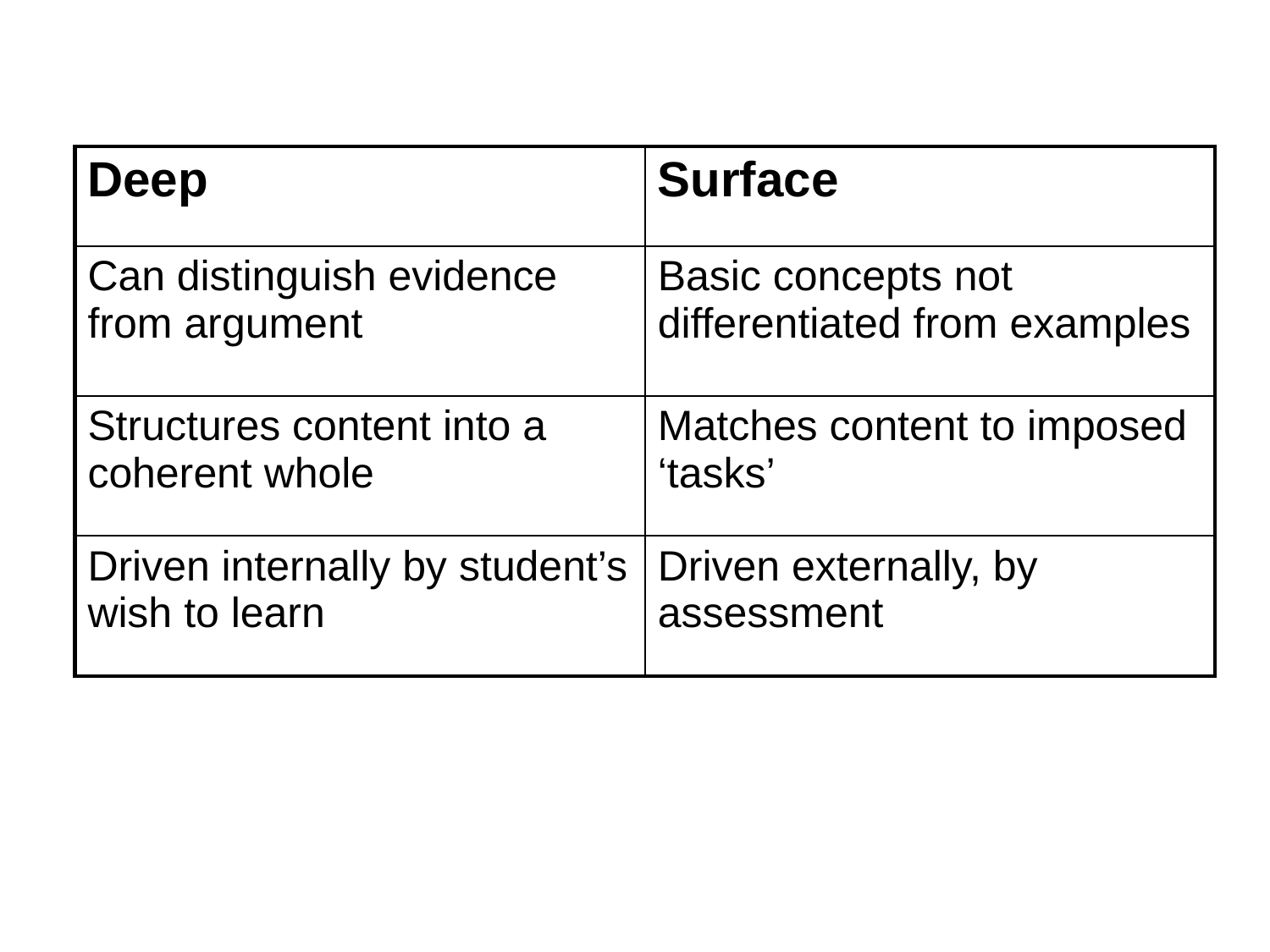

| Deep | Surface |
| --- | --- |
| Can distinguish evidence from argument | Basic concepts not differentiated from examples |
| Structures content into a coherent whole | Matches content to imposed ‘tasks’ |
| Driven internally by student’s wish to learn | Driven externally, by assessment |